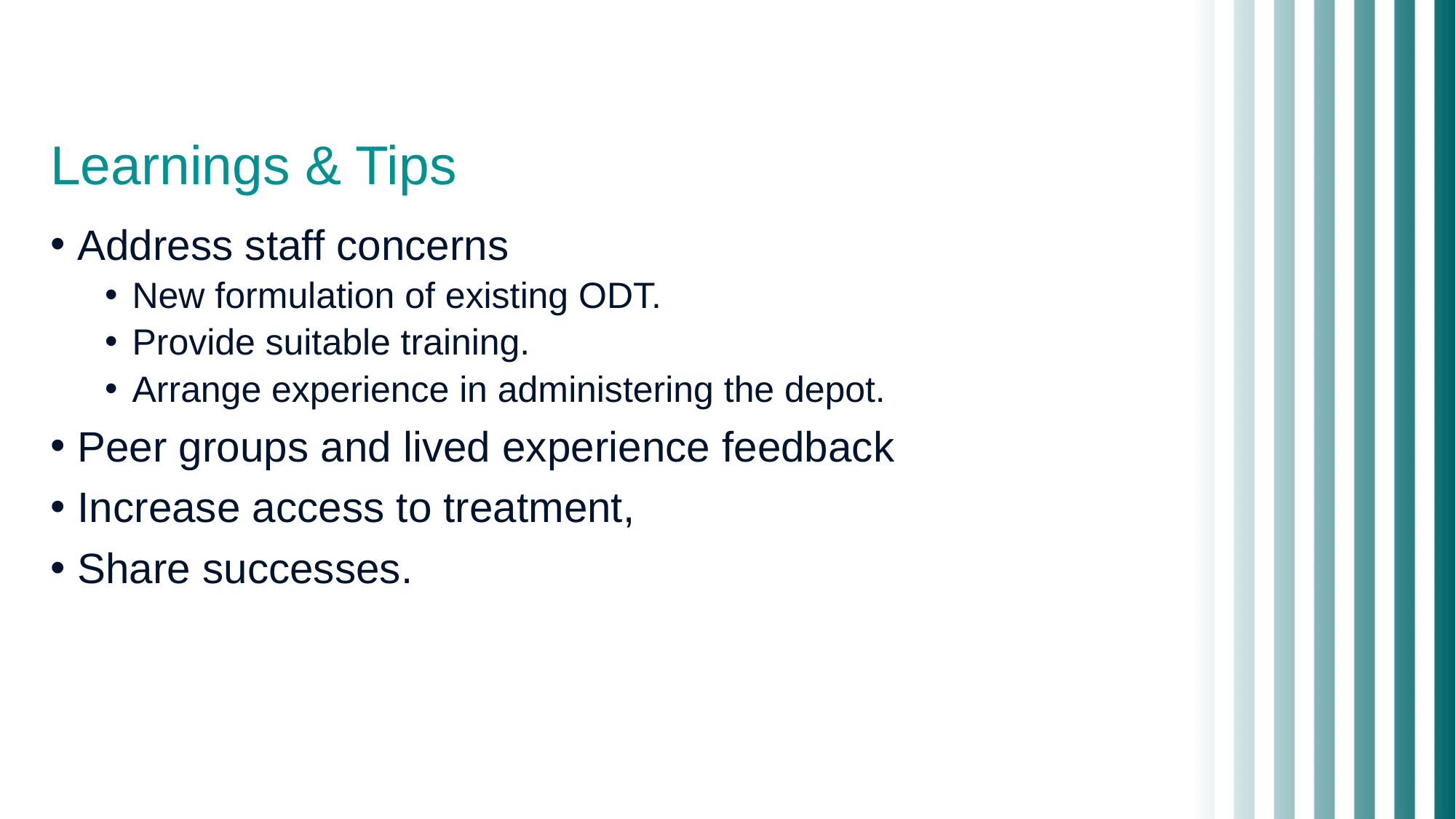

# Learnings & Tips
Address staff concerns
New formulation of existing ODT.
Provide suitable training.
Arrange experience in administering the depot.
Peer groups and lived experience feedback
Increase access to treatment,
Share successes.